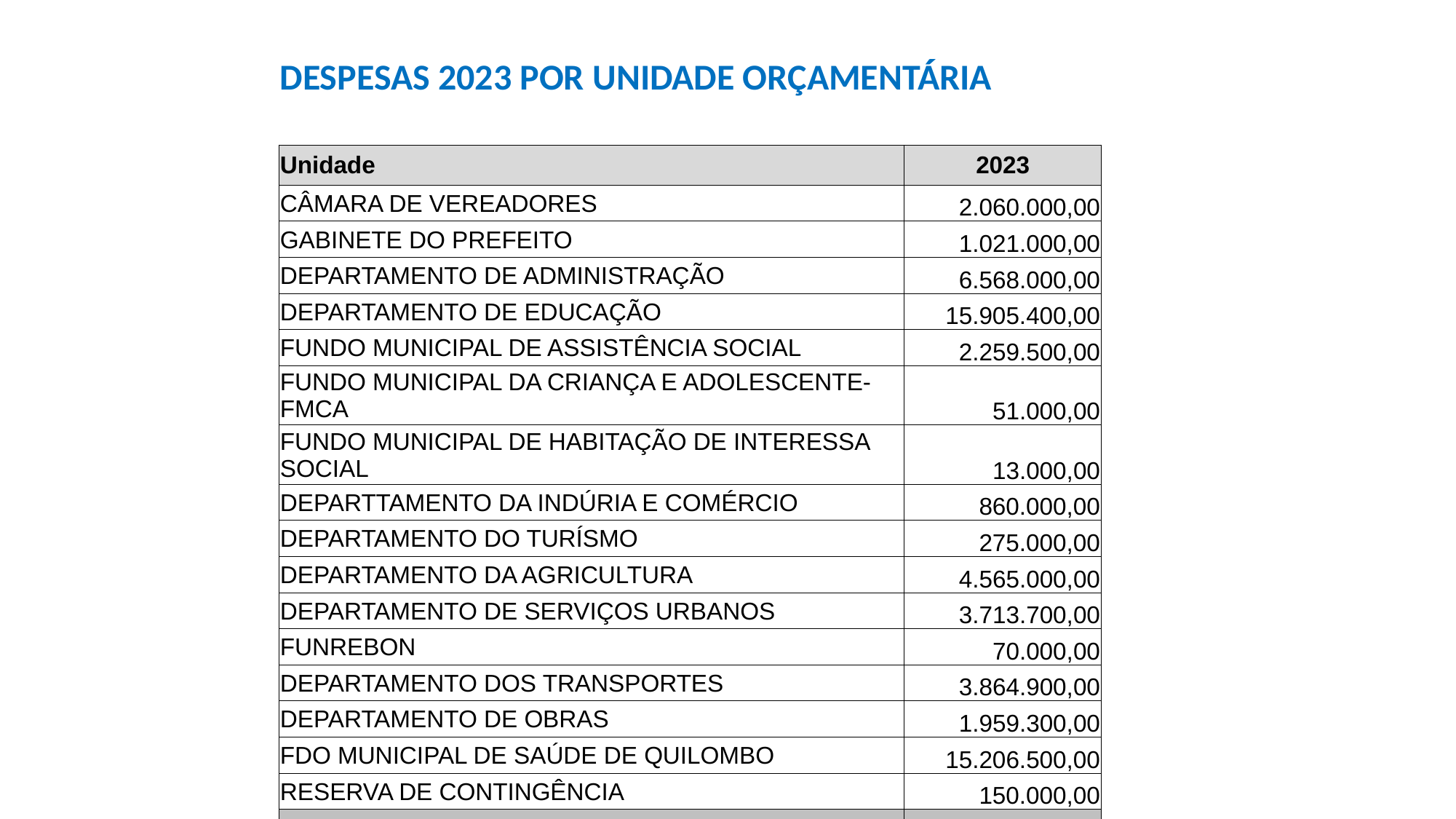

DESPESAS 2023 POR UNIDADE ORÇAMENTÁRIA

| Unidade | 2023 |
| --- | --- |
| CÂMARA DE VEREADORES | 2.060.000,00 |
| GABINETE DO PREFEITO | 1.021.000,00 |
| DEPARTAMENTO DE ADMINISTRAÇÃO | 6.568.000,00 |
| DEPARTAMENTO DE EDUCAÇÃO | 15.905.400,00 |
| FUNDO MUNICIPAL DE ASSISTÊNCIA SOCIAL | 2.259.500,00 |
| FUNDO MUNICIPAL DA CRIANÇA E ADOLESCENTE-FMCA | 51.000,00 |
| FUNDO MUNICIPAL DE HABITAÇÃO DE INTERESSA SOCIAL | 13.000,00 |
| DEPARTTAMENTO DA INDÚRIA E COMÉRCIO | 860.000,00 |
| DEPARTAMENTO DO TURÍSMO | 275.000,00 |
| DEPARTAMENTO DA AGRICULTURA | 4.565.000,00 |
| DEPARTAMENTO DE SERVIÇOS URBANOS | 3.713.700,00 |
| FUNREBON | 70.000,00 |
| DEPARTAMENTO DOS TRANSPORTES | 3.864.900,00 |
| DEPARTAMENTO DE OBRAS | 1.959.300,00 |
| FDO MUNICIPAL DE SAÚDE DE QUILOMBO | 15.206.500,00 |
| RESERVA DE CONTINGÊNCIA | 150.000,00 |
| TOTAL DA LDO |  |